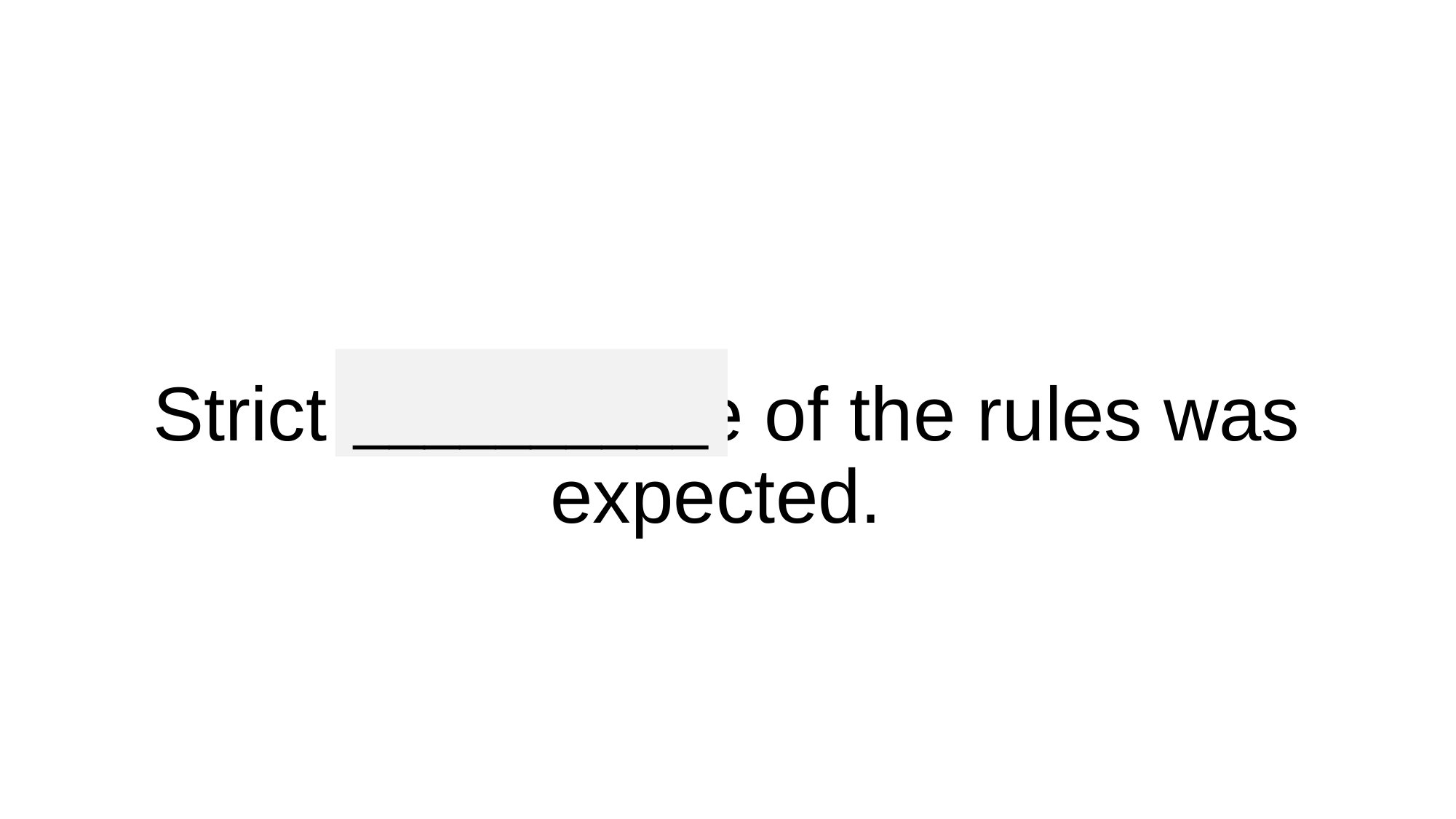

__________
# Strict observance of the rules was expected.